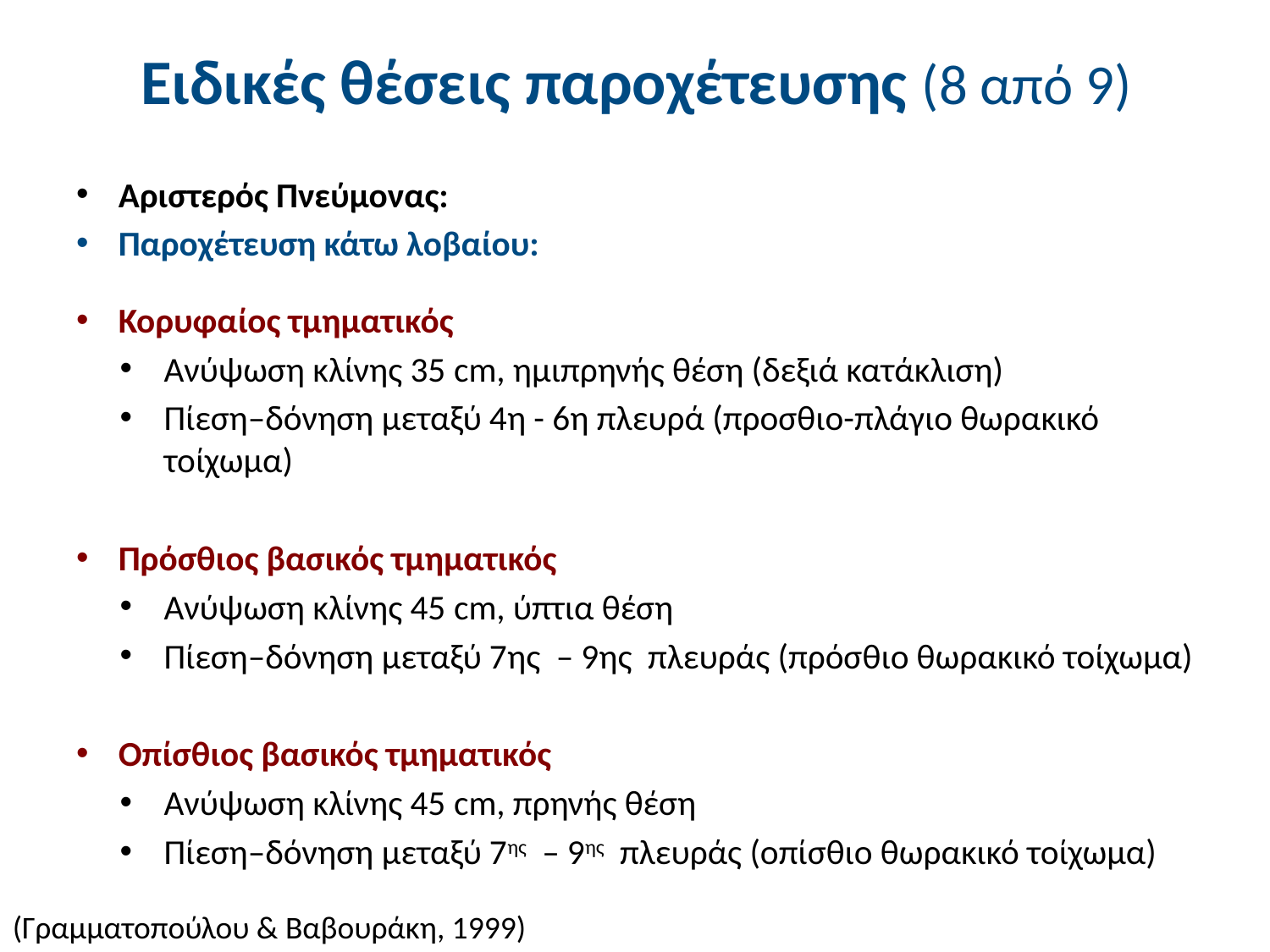

# Ειδικές θέσεις παροχέτευσης (8 από 9)
Αριστερός Πνεύμονας:
Παροχέτευση κάτω λοβαίου:

Κορυφαίος τμηματικός
Ανύψωση κλίνης 35 cm, ημιπρηνής θέση (δεξιά κατάκλιση)
Πίεση–δόνηση μεταξύ 4η - 6η πλευρά (προσθιο-πλάγιο θωρακικό τοίχωμα)

Πρόσθιος βασικός τμηματικός
Ανύψωση κλίνης 45 cm, ύπτια θέση
Πίεση–δόνηση μεταξύ 7ης  – 9ης  πλευράς (πρόσθιο θωρακικό τοίχωμα)

Οπίσθιος βασικός τμηματικός
Ανύψωση κλίνης 45 cm, πρηνής θέση
Πίεση–δόνηση μεταξύ 7ης  – 9ης  πλευράς (οπίσθιο θωρακικό τοίχωμα)

(Γραμματοπούλου & Βαβουράκη, 1999)